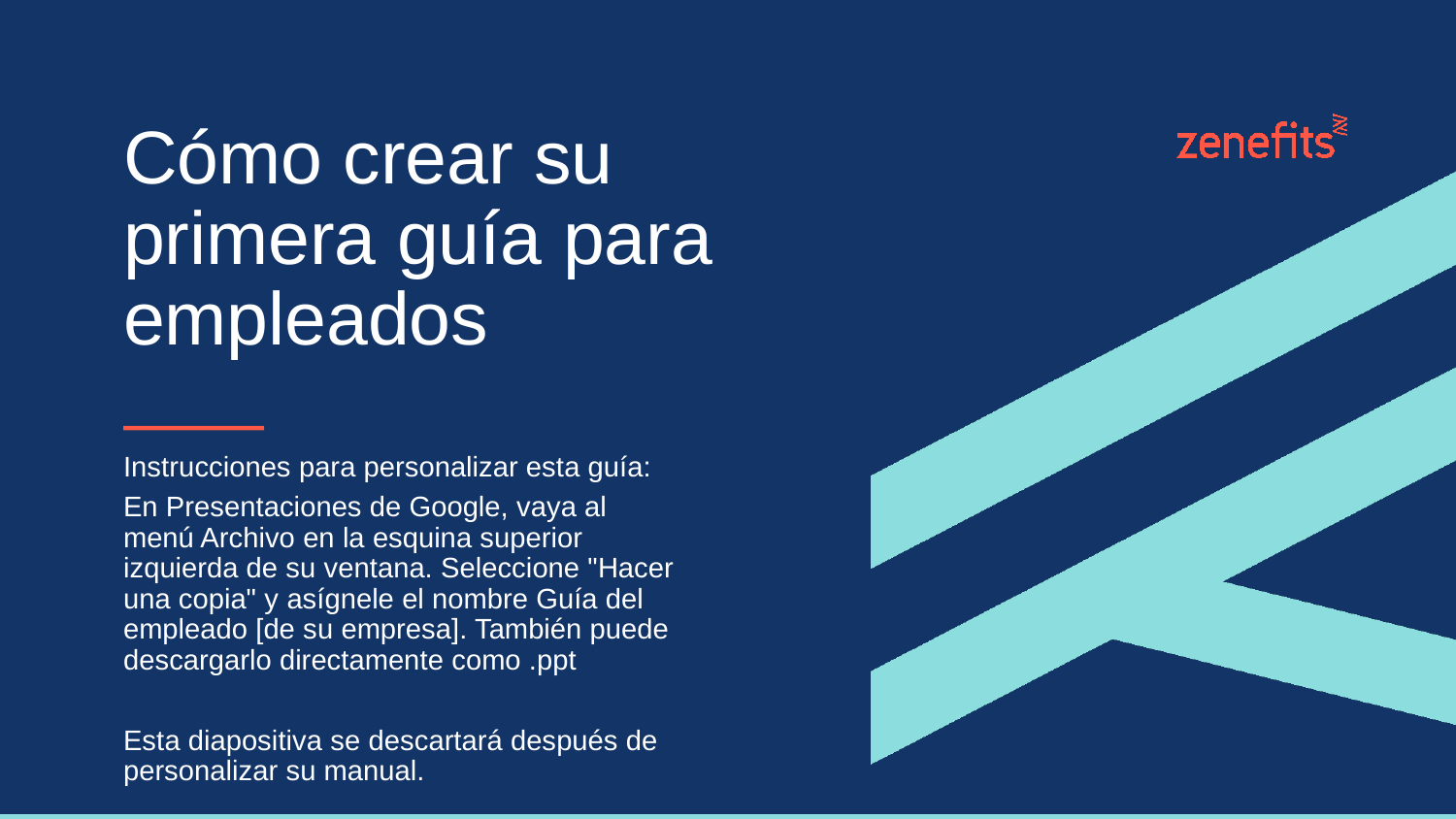

# Cómo crear su primera guía para empleados
Instrucciones para personalizar esta guía:
En Presentaciones de Google, vaya al menú Archivo en la esquina superior izquierda de su ventana. Seleccione "Hacer una copia" y asígnele el nombre Guía del empleado [de su empresa]. También puede descargarlo directamente como .ppt

Esta diapositiva se descartará después de personalizar su manual.